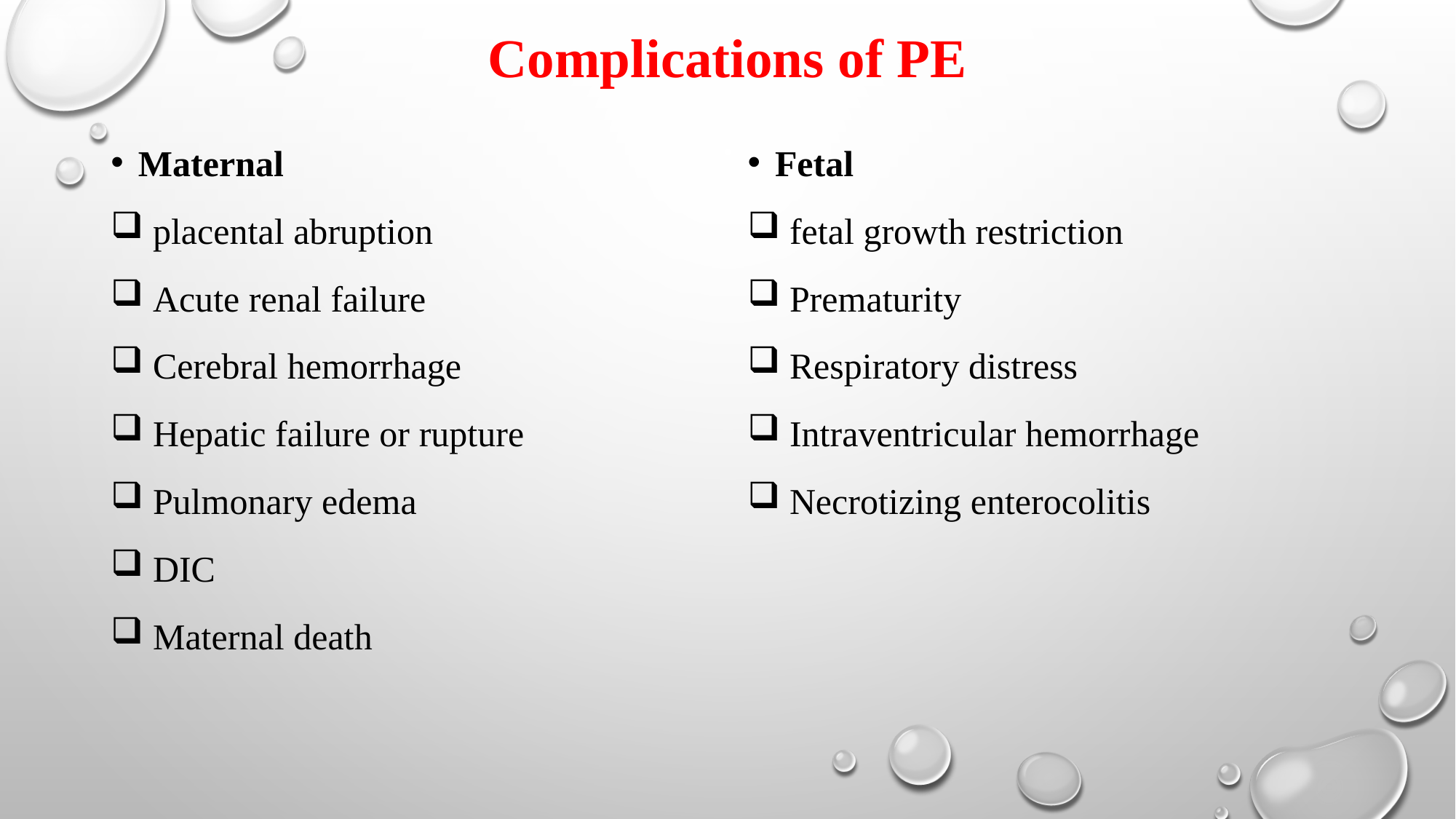

# Complications of PE
Maternal
 placental abruption
 Acute renal failure
 Cerebral hemorrhage
 Hepatic failure or rupture
 Pulmonary edema
 DIC
 Maternal death
Fetal
 fetal growth restriction
 Prematurity
 Respiratory distress
 Intraventricular hemorrhage
 Necrotizing enterocolitis